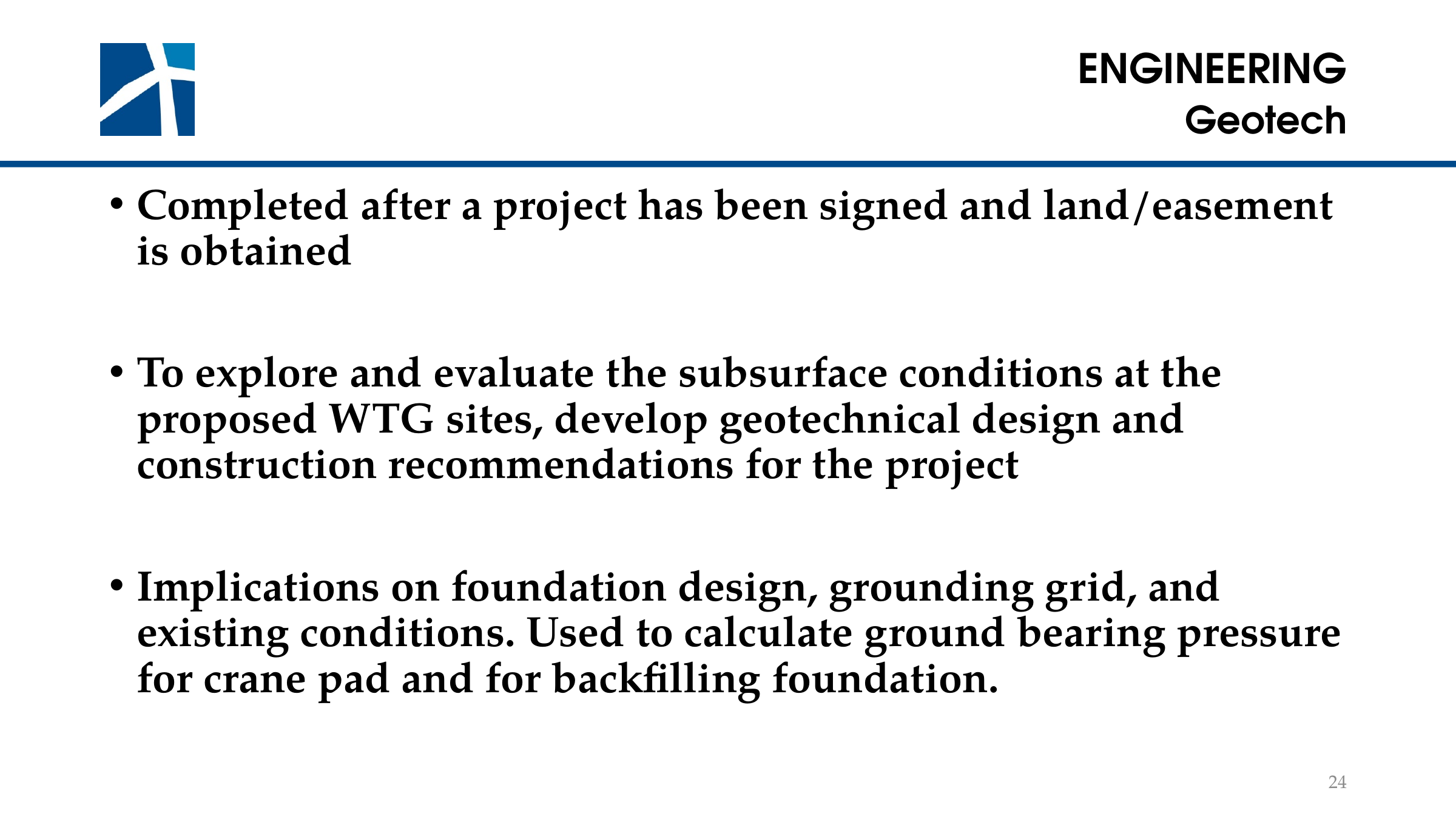

Engineering
Geotech
Completed after a project has been signed and land/easement is obtained

To explore and evaluate the subsurface conditions at the proposed WTG sites, develop geotechnical design and construction recommendations for the project

Implications on foundation design, grounding grid, and existing conditions. Used to calculate ground bearing pressure for crane pad and for backfilling foundation.
24